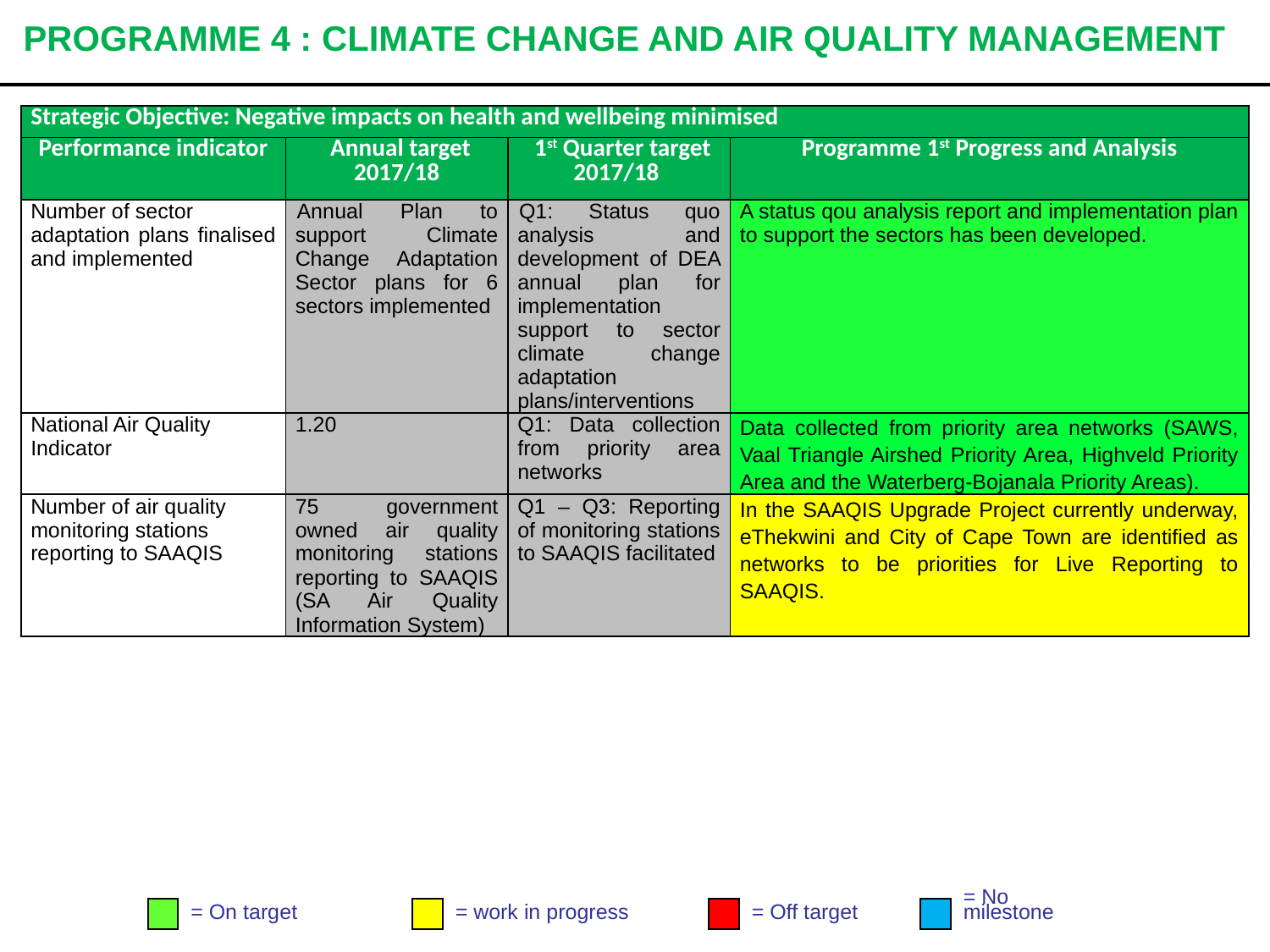

# PROGRAMME 4 : CLIMATE CHANGE AND AIR QUALITY MANAGEMENT

| Strategic Objective: Negative impacts on health and wellbeing minimised |  |  |  |
| --- | --- | --- | --- |
| Performance indicator | Annual target 2017/18 | 1st Quarter target 2017/18 | Programme 1st Progress and Analysis |
| Number of sector adaptation plans finalised and implemented | Annual Plan to support Climate Change Adaptation Sector plans for 6 sectors implemented | Q1: Status quo analysis and development of DEA annual plan for implementation support to sector climate change adaptation plans/interventions | A status qou analysis report and implementation plan to support the sectors has been developed. |
| National Air Quality Indicator | 1.20 | Q1: Data collection from priority area networks | Data collected from priority area networks (SAWS, Vaal Triangle Airshed Priority Area, Highveld Priority Area and the Waterberg-Bojanala Priority Areas). |
| Number of air quality monitoring stations reporting to SAAQIS | 75 government owned air quality monitoring stations reporting to SAAQIS (SA Air Quality Information System) | Q1 – Q3: Reporting of monitoring stations to SAAQIS facilitated | In the SAAQIS Upgrade Project currently underway, eThekwini and City of Cape Town are identified as networks to be priorities for Live Reporting to SAAQIS. |
= On target
= work in progress
= Off target

= No
milestone